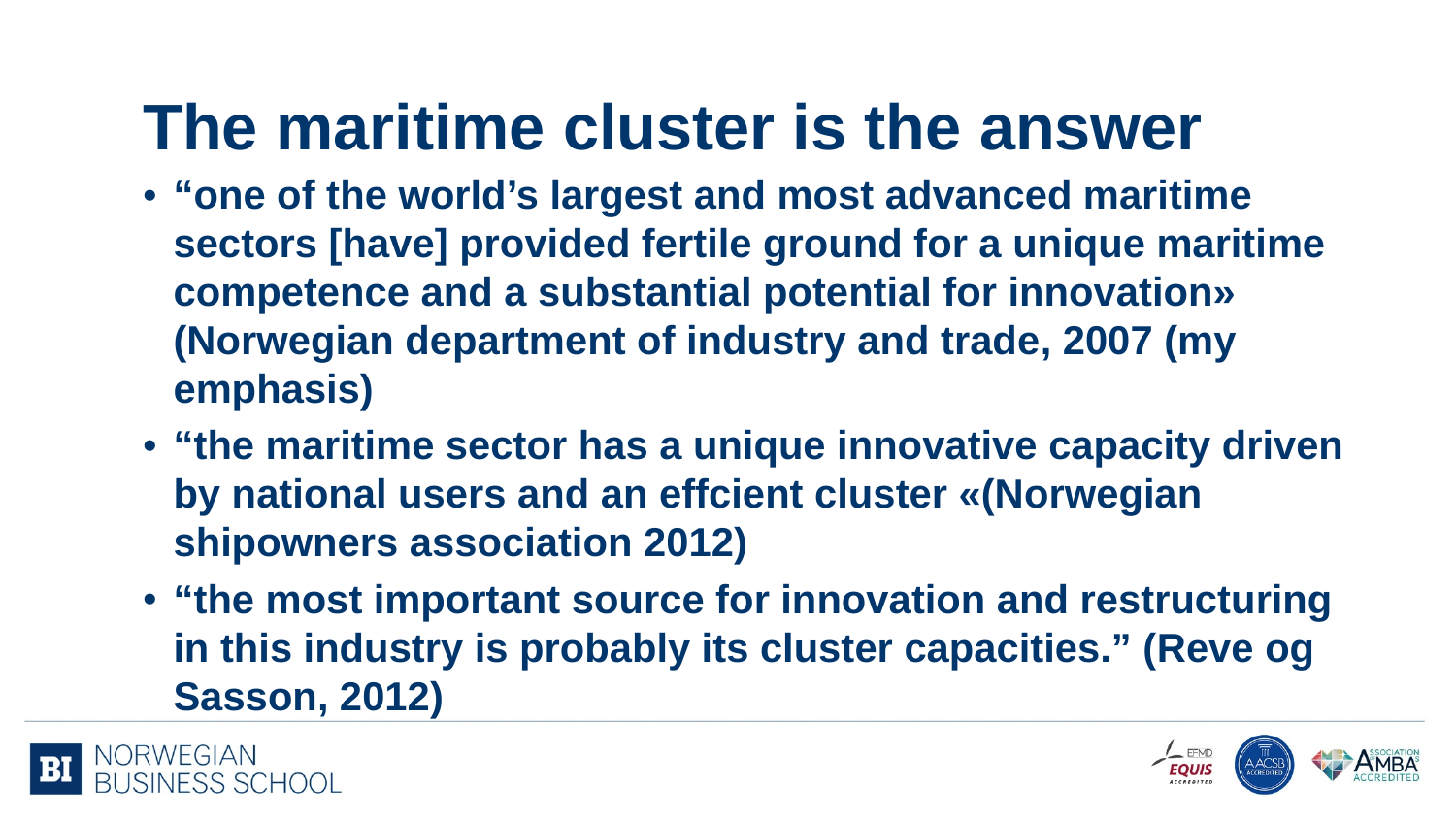

# The maritime cluster is the answer
“one of the world’s largest and most advanced maritime sectors [have] provided fertile ground for a unique maritime competence and a substantial potential for innovation» (Norwegian department of industry and trade, 2007 (my emphasis)
“the maritime sector has a unique innovative capacity driven by national users and an effcient cluster «(Norwegian shipowners association 2012)
“the most important source for innovation and restructuring in this industry is probably its cluster capacities.” (Reve og Sasson, 2012)